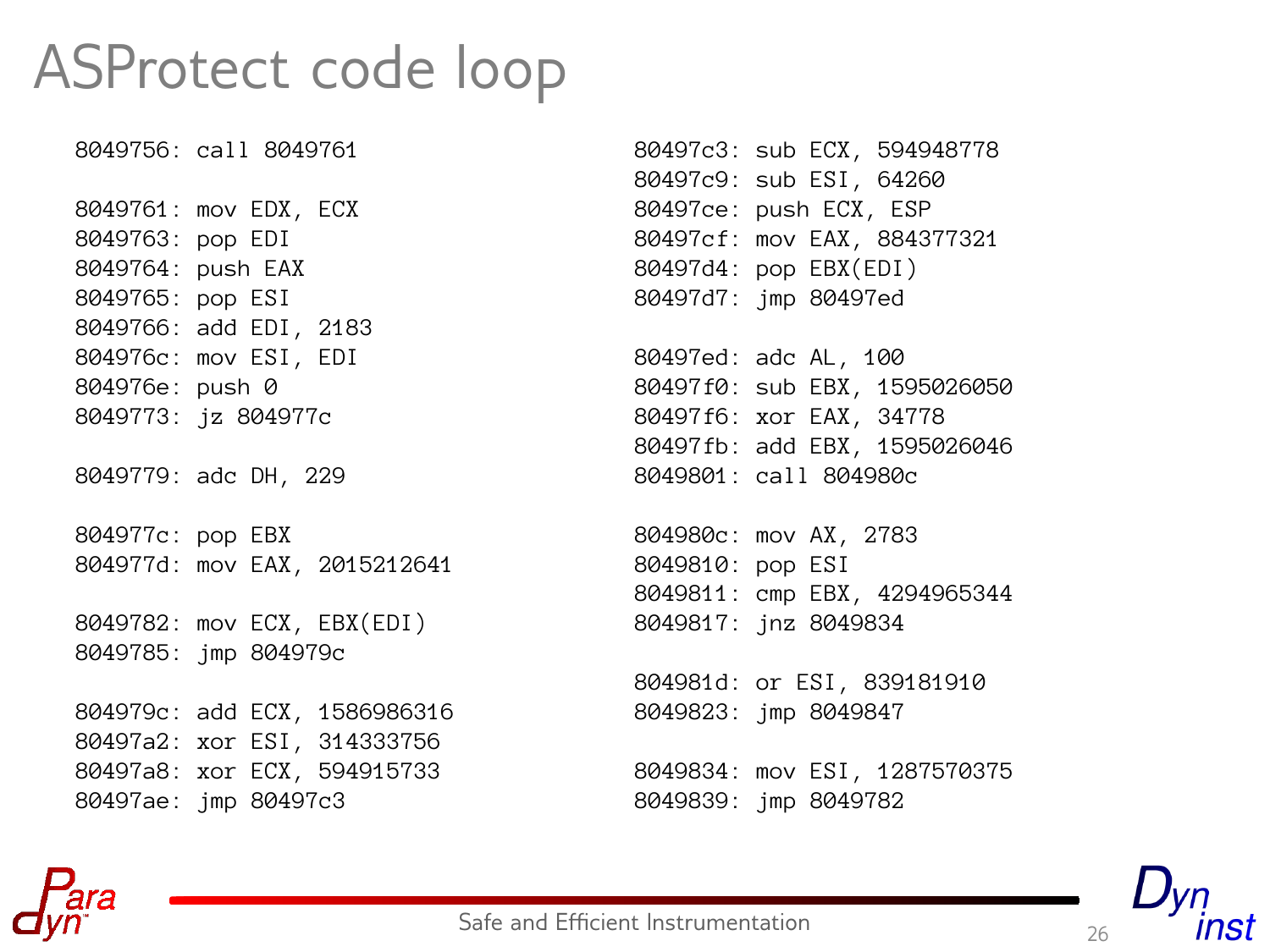

# ASProtect code loop
8049756: call 8049761

8049761: mov EDX, ECX
8049763: pop EDI
8049764: push EAX
8049765: pop ESI
8049766: add EDI, 2183
804976c: mov ESI, EDI
804976e: push 0
8049773: jz 804977c

8049779: adc DH, 229

804977c: pop EBX
804977d: mov EAX, 2015212641

8049782: mov ECX, EBX(EDI)
8049785: jmp 804979c

804979c: add ECX, 1586986316
80497a2: xor ESI, 314333756
80497a8: xor ECX, 594915733
80497ae: jmp 80497c3

80497c3: sub ECX, 594948778
80497c9: sub ESI, 64260
80497ce: push ECX, ESP
80497cf: mov EAX, 884377321
80497d4: pop EBX(EDI)
80497d7: jmp 80497ed

80497ed: adc AL, 100
80497f0: sub EBX, 1595026050
80497f6: xor EAX, 34778
80497fb: add EBX, 1595026046
8049801: call 804980c

804980c: mov AX, 2783
8049810: pop ESI
8049811: cmp EBX, 4294965344
8049817: jnz 8049834

804981d: or ESI, 839181910
8049823: jmp 8049847

8049834: mov ESI, 1287570375
8049839: jmp 8049782

Safe and Efficient Instrumentation
26